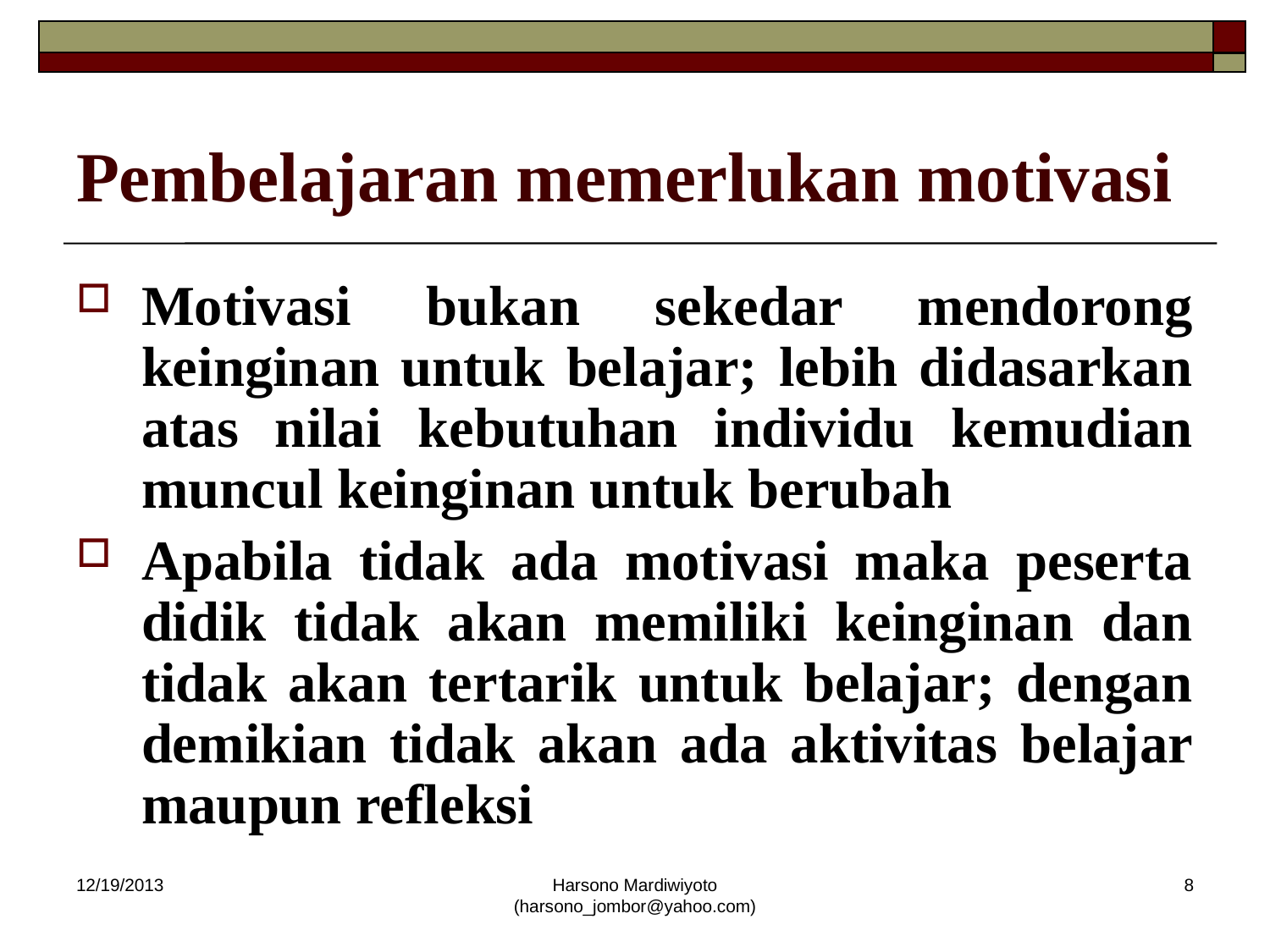

# Pembelajaran memerlukan motivasi
Motivasi bukan sekedar mendorong keinginan untuk belajar; lebih didasarkan atas nilai kebutuhan individu kemudian muncul keinginan untuk berubah
Apabila tidak ada motivasi maka peserta didik tidak akan memiliki keinginan dan tidak akan tertarik untuk belajar; dengan demikian tidak akan ada aktivitas belajar maupun refleksi
12/19/2013
Harsono Mardiwiyoto (harsono_jombor@yahoo.com)
8